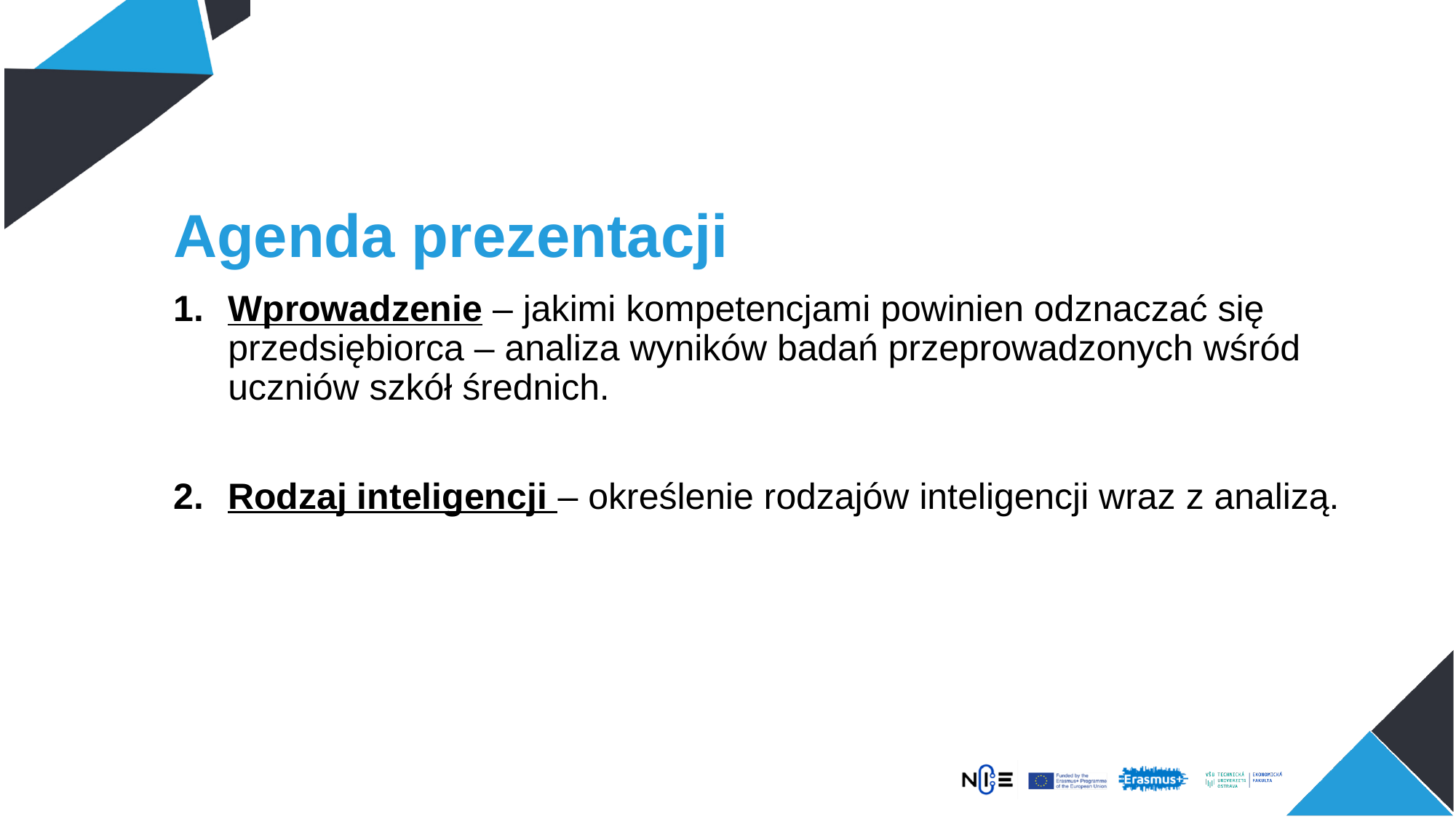

# Agenda prezentacji
Wprowadzenie – jakimi kompetencjami powinien odznaczać się przedsiębiorca – analiza wyników badań przeprowadzonych wśród uczniów szkół średnich.

Rodzaj inteligencji – określenie rodzajów inteligencji wraz z analizą.